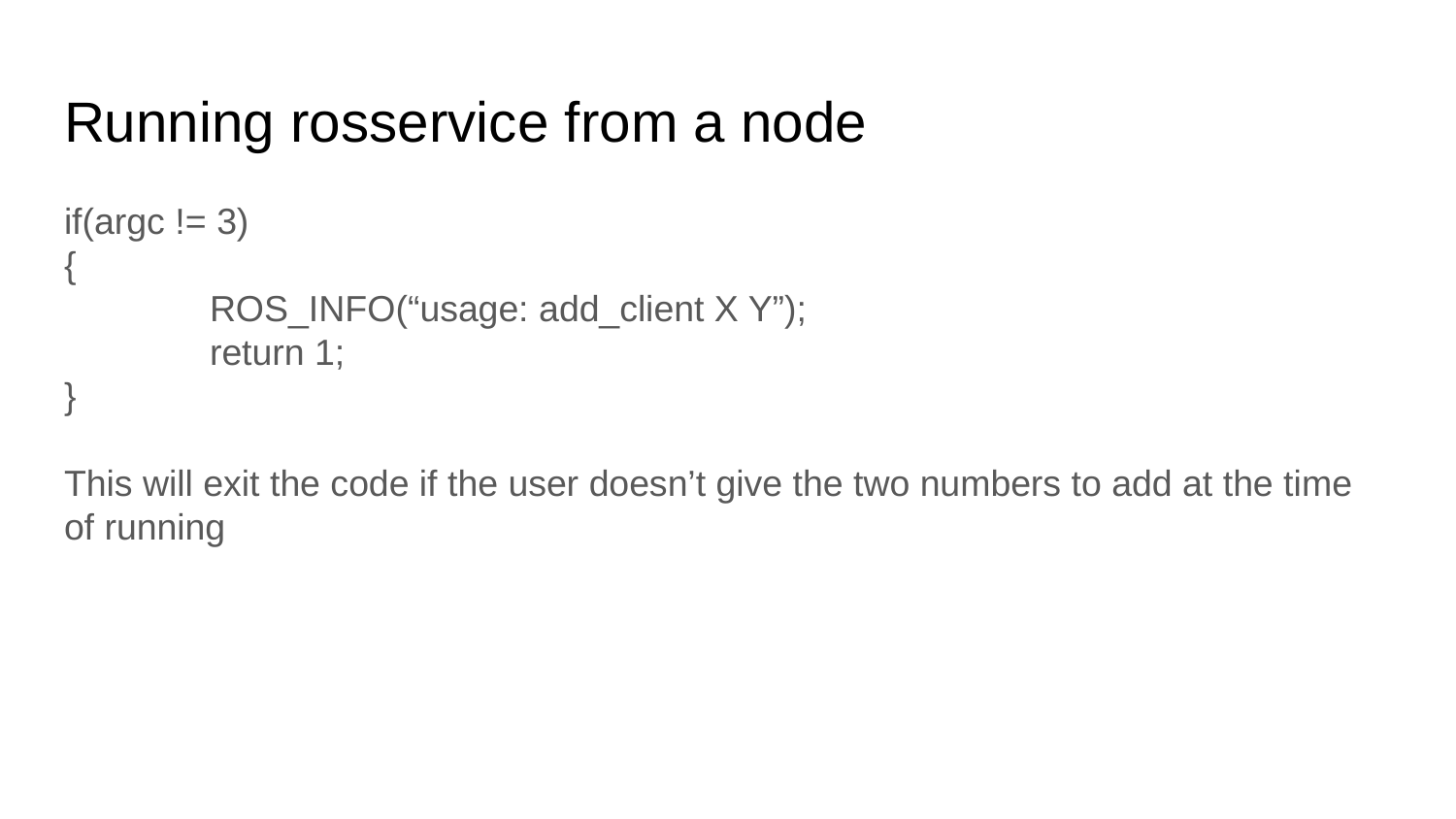

# Running rosservice from a node
if(argc != 3)
{
	ROS_INFO(“usage: add_client X Y”);
	return 1;
}

This will exit the code if the user doesn’t give the two numbers to add at the time of running